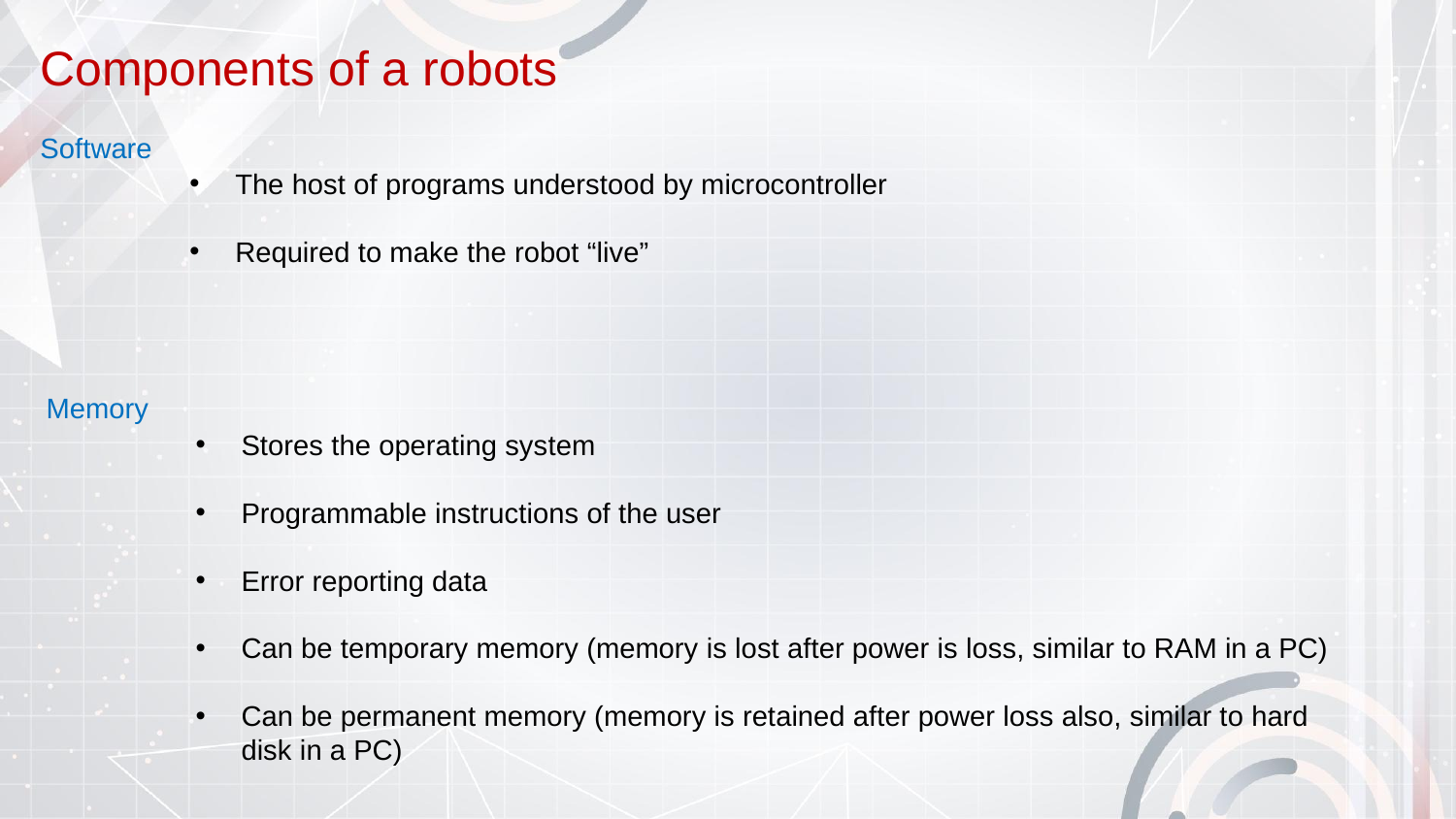

# Components of a robots
Software
The host of programs understood by microcontroller

Required to make the robot “live”
Memory
Stores the operating system

Programmable instructions of the user

Error reporting data

Can be temporary memory (memory is lost after power is loss, similar to RAM in a PC)

Can be permanent memory (memory is retained after power loss also, similar to hard disk in a PC)